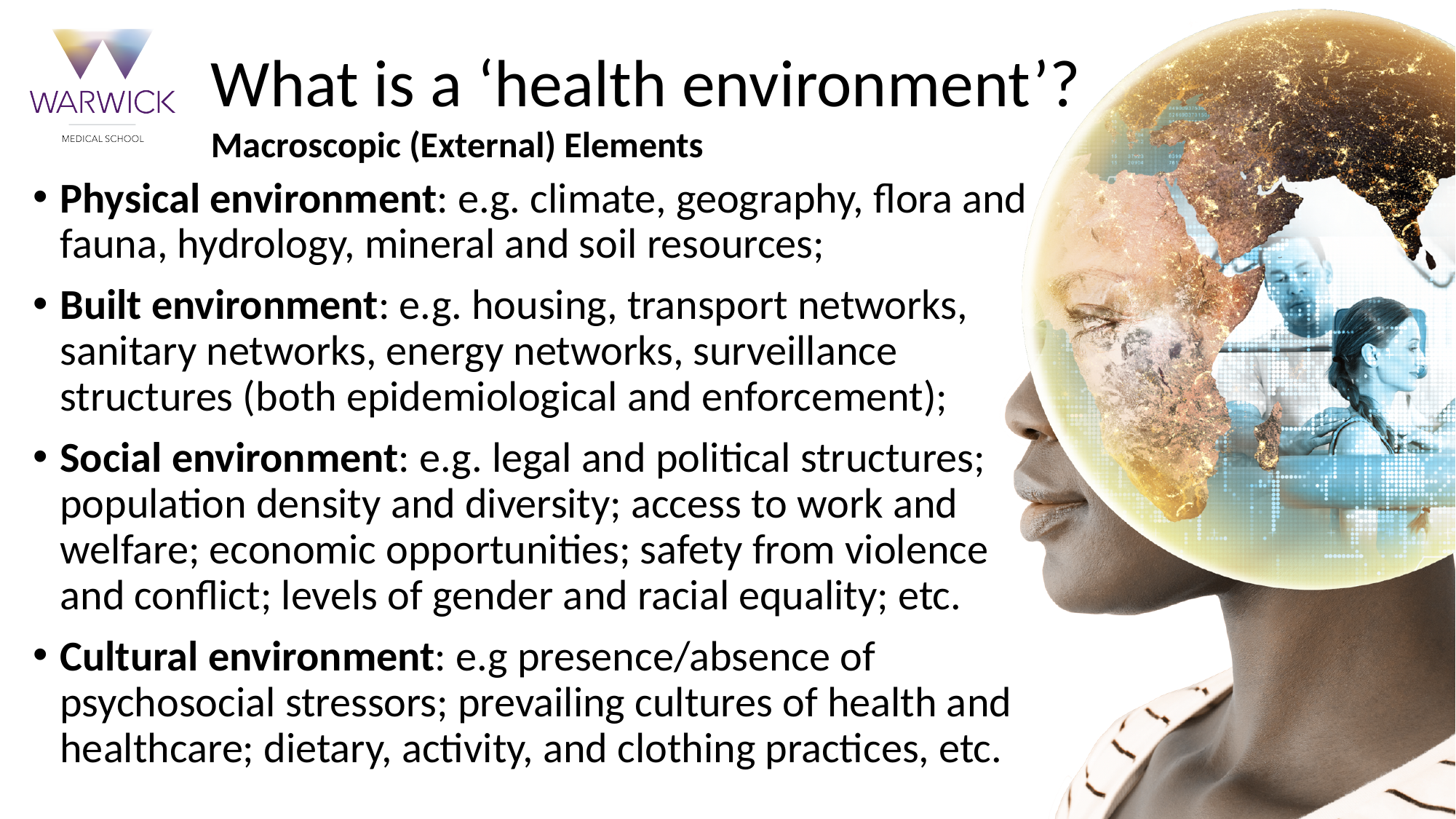

# What is a ‘health environment’?
Macroscopic (External) Elements
Physical environment: e.g. climate, geography, flora and fauna, hydrology, mineral and soil resources;
Built environment: e.g. housing, transport networks, sanitary networks, energy networks, surveillance structures (both epidemiological and enforcement);
Social environment: e.g. legal and political structures; population density and diversity; access to work and welfare; economic opportunities; safety from violence and conflict; levels of gender and racial equality; etc.
Cultural environment: e.g presence/absence of psychosocial stressors; prevailing cultures of health and healthcare; dietary, activity, and clothing practices, etc.